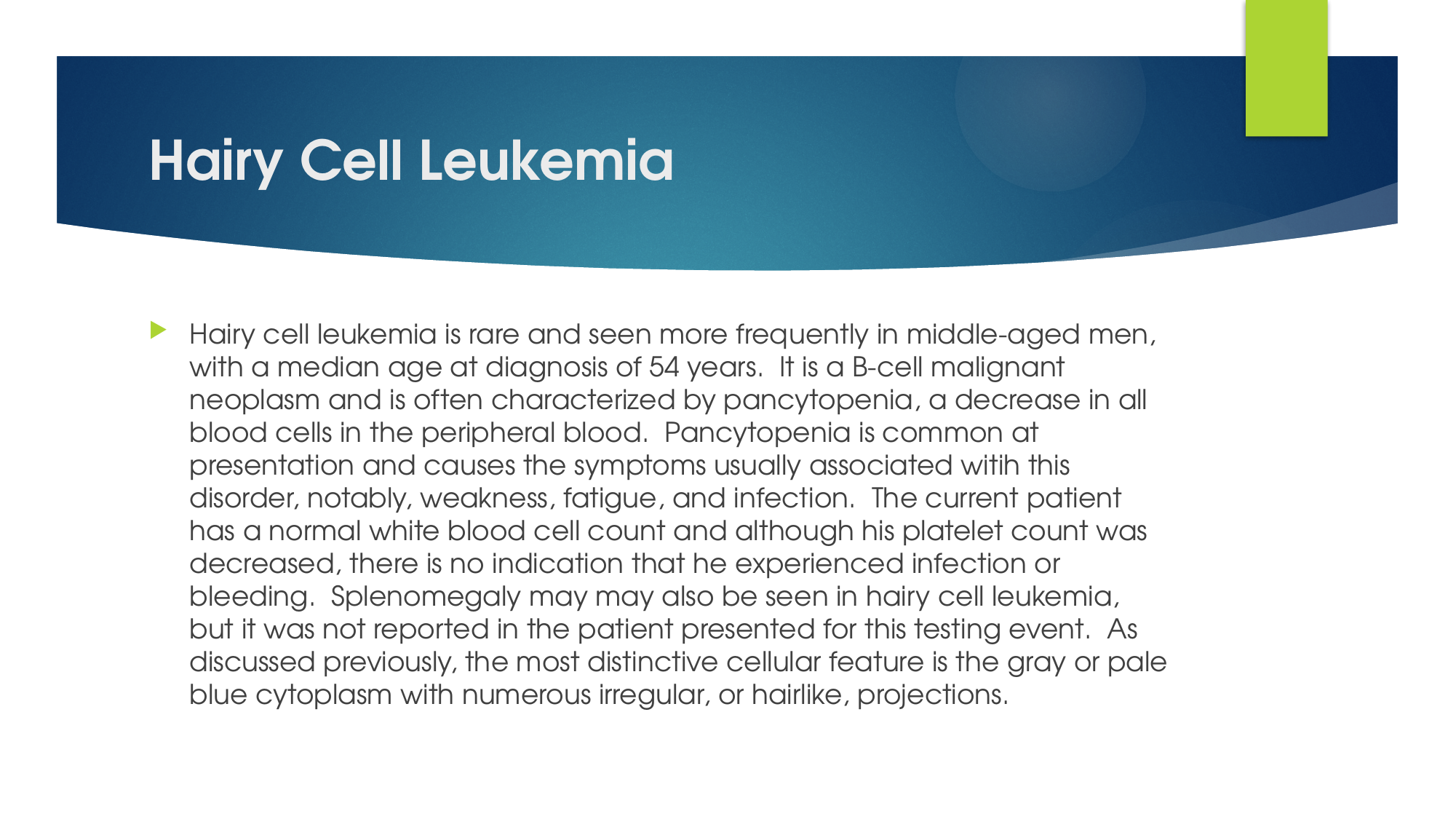

# Hairy Cell Leukemia
Hairy cell leukemia is rare and seen more frequently in middle-aged men, with a median age at diagnosis of 54 years.  It is a B-cell malignant neoplasm and is often characterized by pancytopenia, a decrease in all blood cells in the peripheral blood.  Pancytopenia is common at presentation and causes the symptoms usually associated witih this disorder, notably, weakness, fatigue, and infection.  The current patient has a normal white blood cell count and although his platelet count was decreased, there is no indication that he experienced infection or bleeding.  Splenomegaly may may also be seen in hairy cell leukemia, but it was not reported in the patient presented for this testing event.  As discussed previously, the most distinctive cellular feature is the gray or pale blue cytoplasm with numerous irregular, or hairlike, projections.